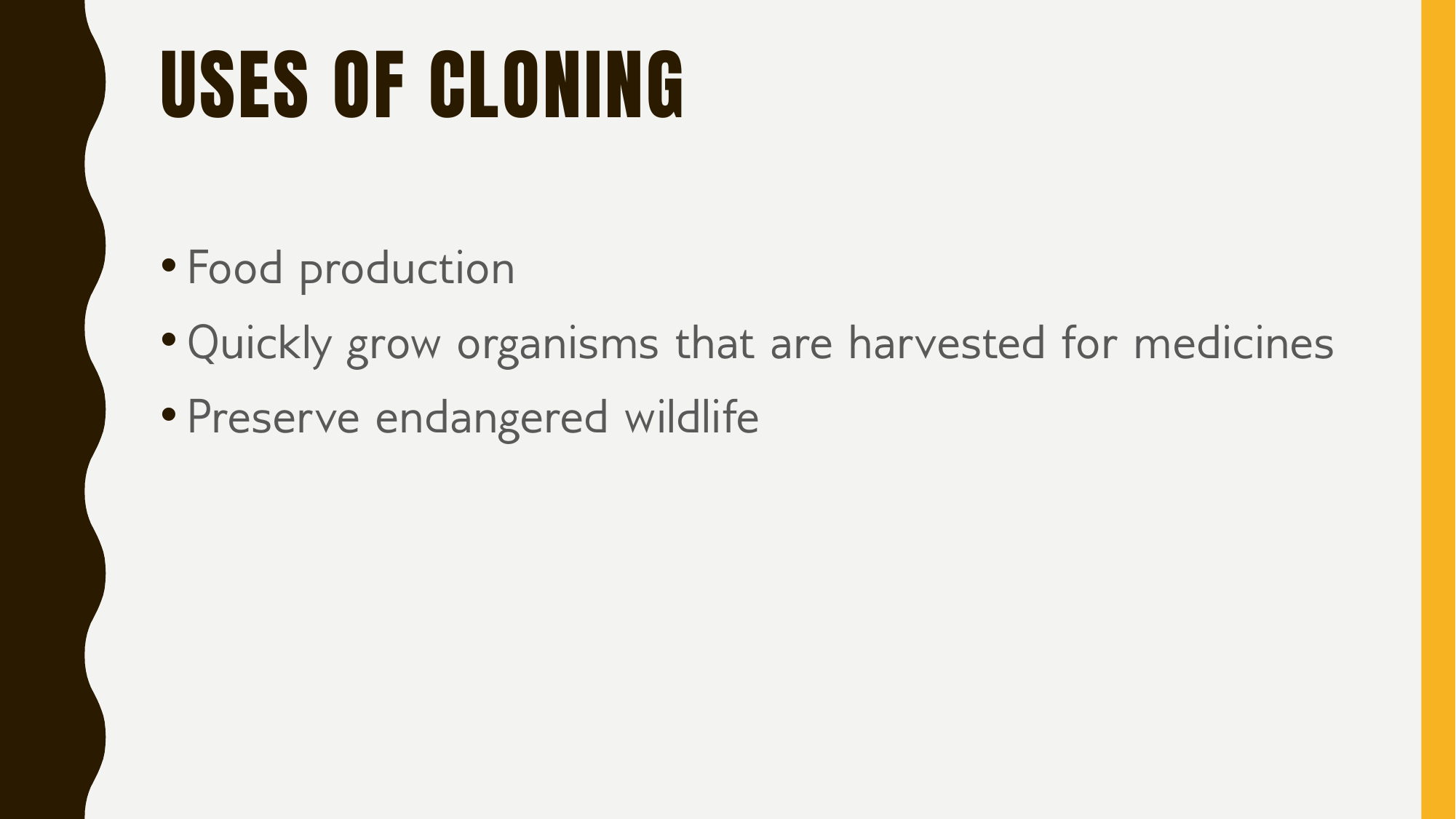

# Uses of cloning
Food production
Quickly grow organisms that are harvested for medicines
Preserve endangered wildlife